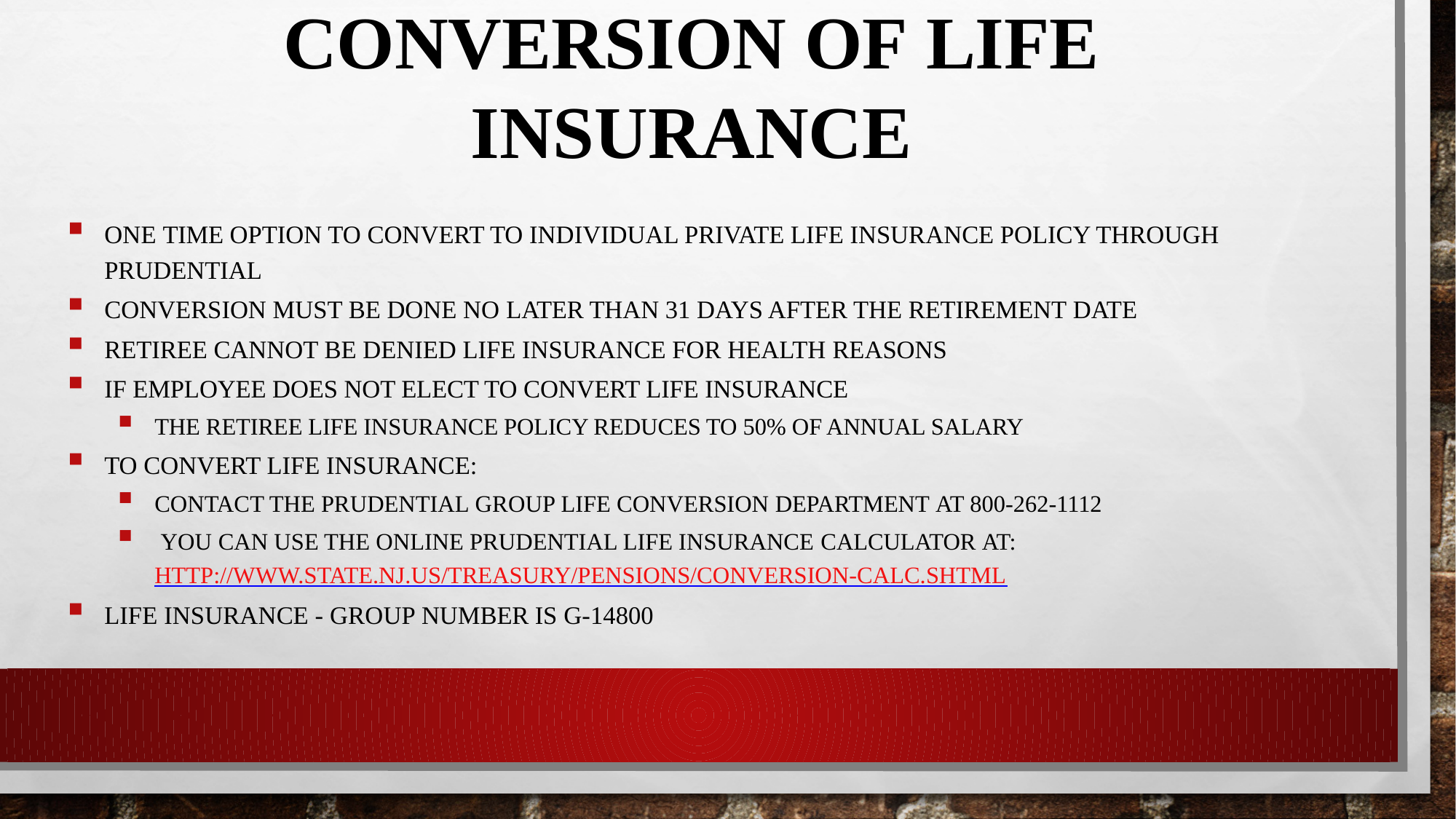

# Conversion of Life Insurance

One time option to convert to individual private life insurance policy through Prudential
Conversion Must be done no later than 31 days after the retirement date
Retiree Cannot be denied Life insurance for health reasons
If employee does not elect to convert life insurance
the retiree life insurance policy reduces to 50% of annual salary
To convert life insurance:
contact the Prudential Group Life Conversion department at 800-262-1112
 you can use the online Prudential Life Insurance calculator at: http://www.state.nj.us/treasury/pensions/conversion-calc.shtml
Life insurance - Group number is G-14800